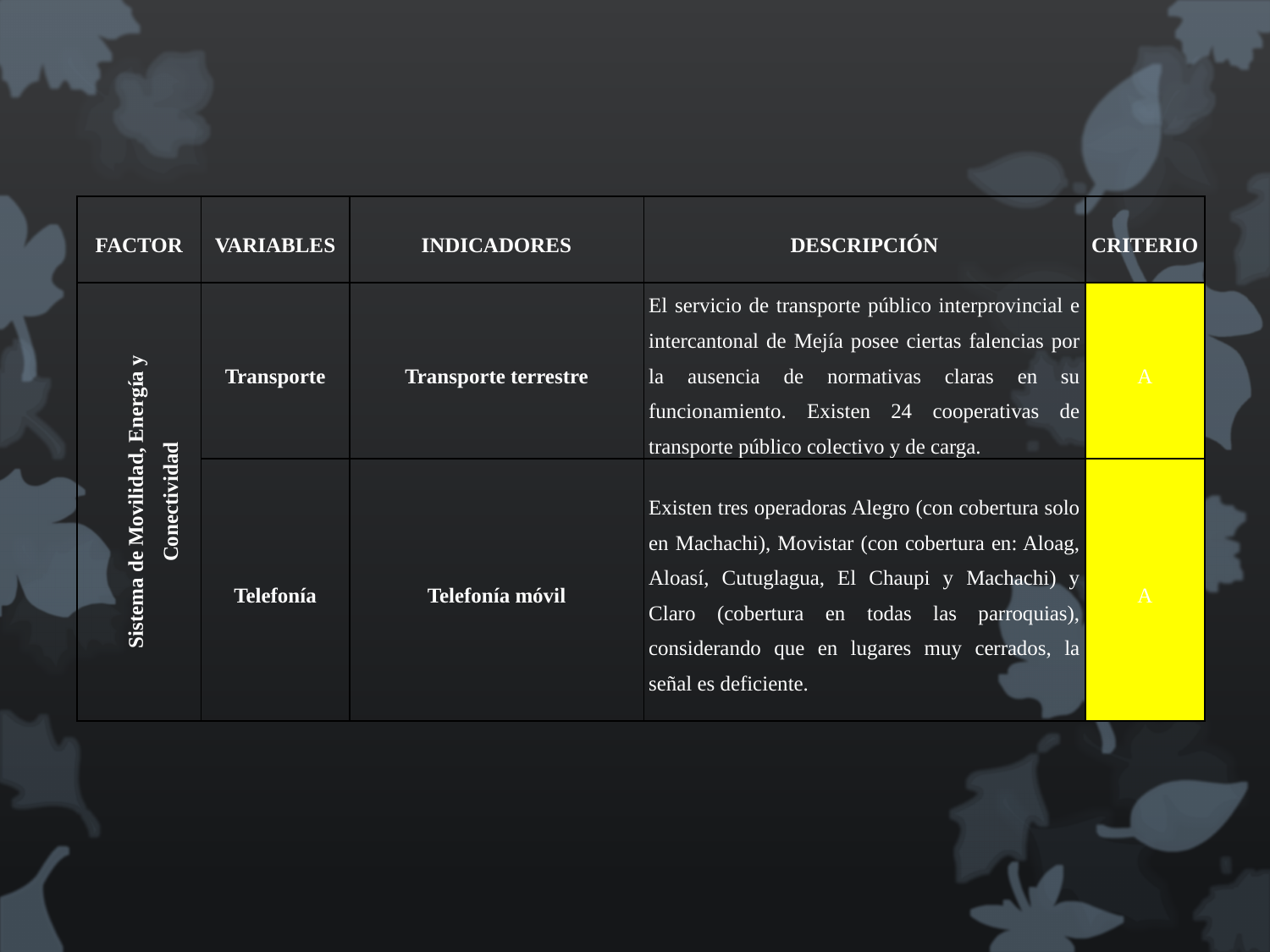

| FACTOR | VARIABLES | INDICADORES | DESCRIPCIÓN | CRITERIO |
| --- | --- | --- | --- | --- |
| Sistema de Movilidad, Energía y Conectividad | Transporte | Transporte terrestre | El servicio de transporte público interprovincial e intercantonal de Mejía posee ciertas falencias por la ausencia de normativas claras en su funcionamiento. Existen 24 cooperativas de transporte público colectivo y de carga. | A |
|  | Telefonía | Telefonía móvil | Existen tres operadoras Alegro (con cobertura solo en Machachi), Movistar (con cobertura en: Aloag, Aloasí, Cutuglagua, El Chaupi y Machachi) y Claro (cobertura en todas las parroquias), considerando que en lugares muy cerrados, la señal es deficiente. | A |